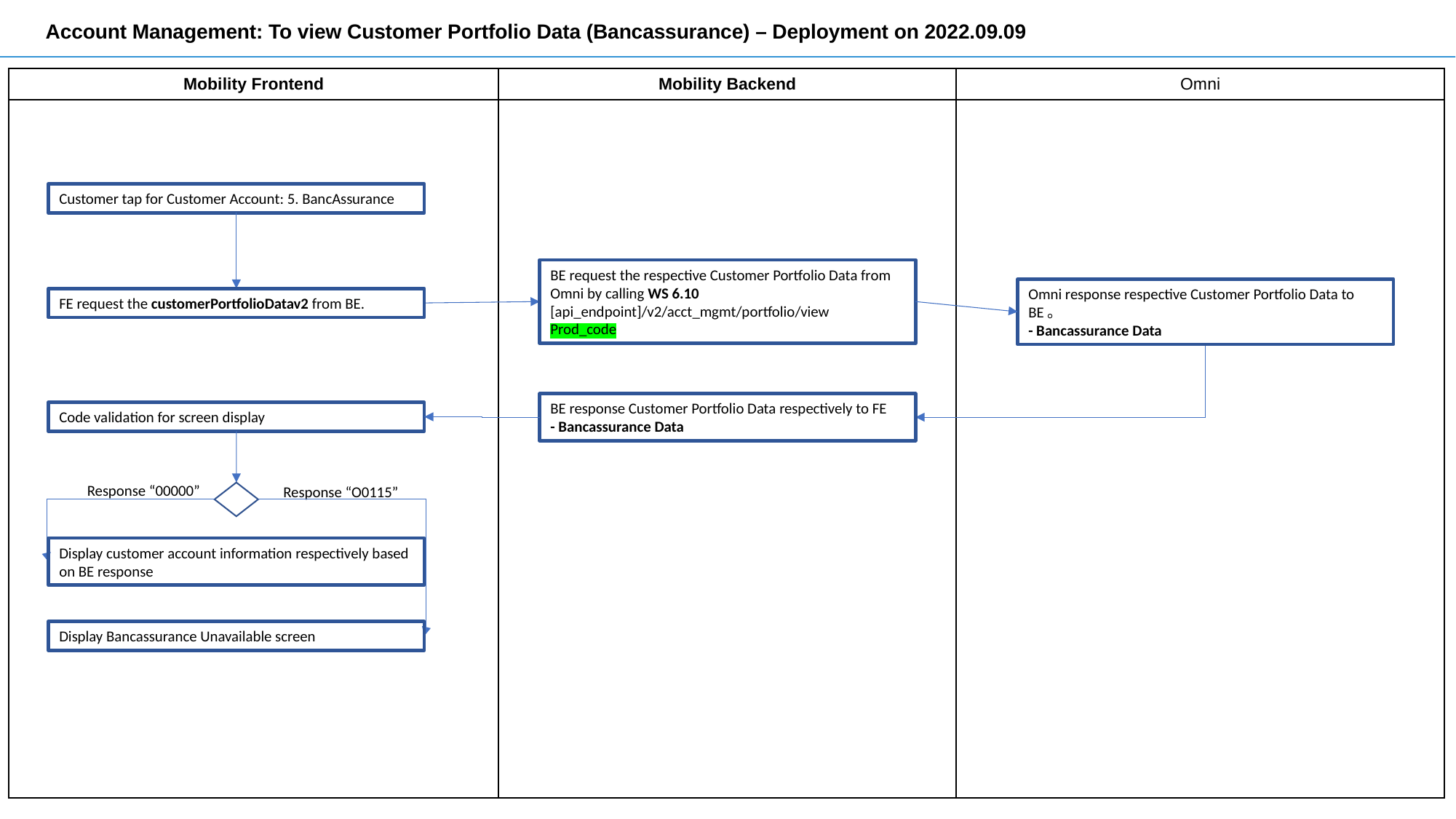

# Account Management: To view Customer Portfolio Data (Bancassurance) – Deployment on 2022.09.09
| Mobility Frontend | Mobility Backend | Omni |
| --- | --- | --- |
|  |  |  |
Customer tap for Customer Account: 5. BancAssurance
BE request the respective Customer Portfolio Data from Omni by calling WS 6.10
[api_endpoint]/v2/acct_mgmt/portfolio/view
Prod_code
Omni response respective Customer Portfolio Data to BE。
- Bancassurance Data
FE request the customerPortfolioDatav2 from BE.
BE response Customer Portfolio Data respectively to FE
- Bancassurance Data
Code validation for screen display
Response “00000”

Response “O0115”
Display customer account information respectively based on BE response
Display Bancassurance Unavailable screen